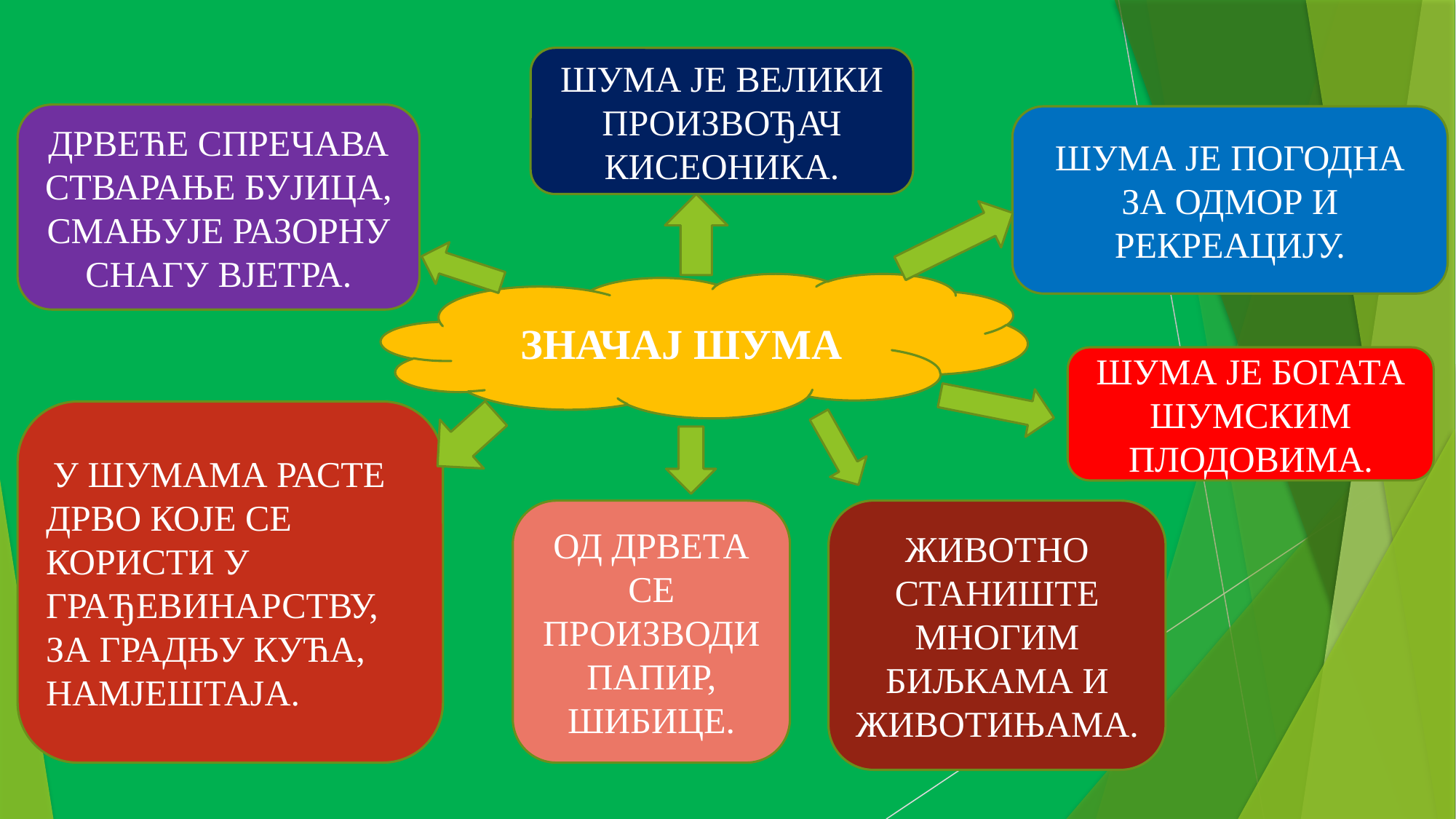

ШУМА ЈЕ ВЕЛИКИ ПРОИЗВОЂАЧ КИСЕОНИКА.
ДРВЕЋЕ СПРЕЧАВА СТВАРАЊЕ БУЈИЦА, СМАЊУЈЕ РАЗОРНУ СНАГУ ВЈЕТРА.
ШУМА ЈЕ ПОГОДНА ЗА ОДМОР И РЕКРЕАЦИЈУ.

ЗНАЧАЈ ШУМА
ШУМА ЈЕ БОГАТА ШУМСКИМ ПЛОДОВИМА.

 У ШУМАМА РАСТЕ ДРВО КОЈЕ СЕ КОРИСТИ У ГРАЂЕВИНАРСТВУ, ЗА ГРАДЊУ КУЋА, НАМЈЕШТАЈА.

ОД ДРВЕТА СЕ ПРОИЗВОДИ ПАПИР, ШИБИЦЕ.
ЖИВОТНО СТАНИШТЕ МНОГИМ БИЉКАМА И ЖИВОТИЊАМА.